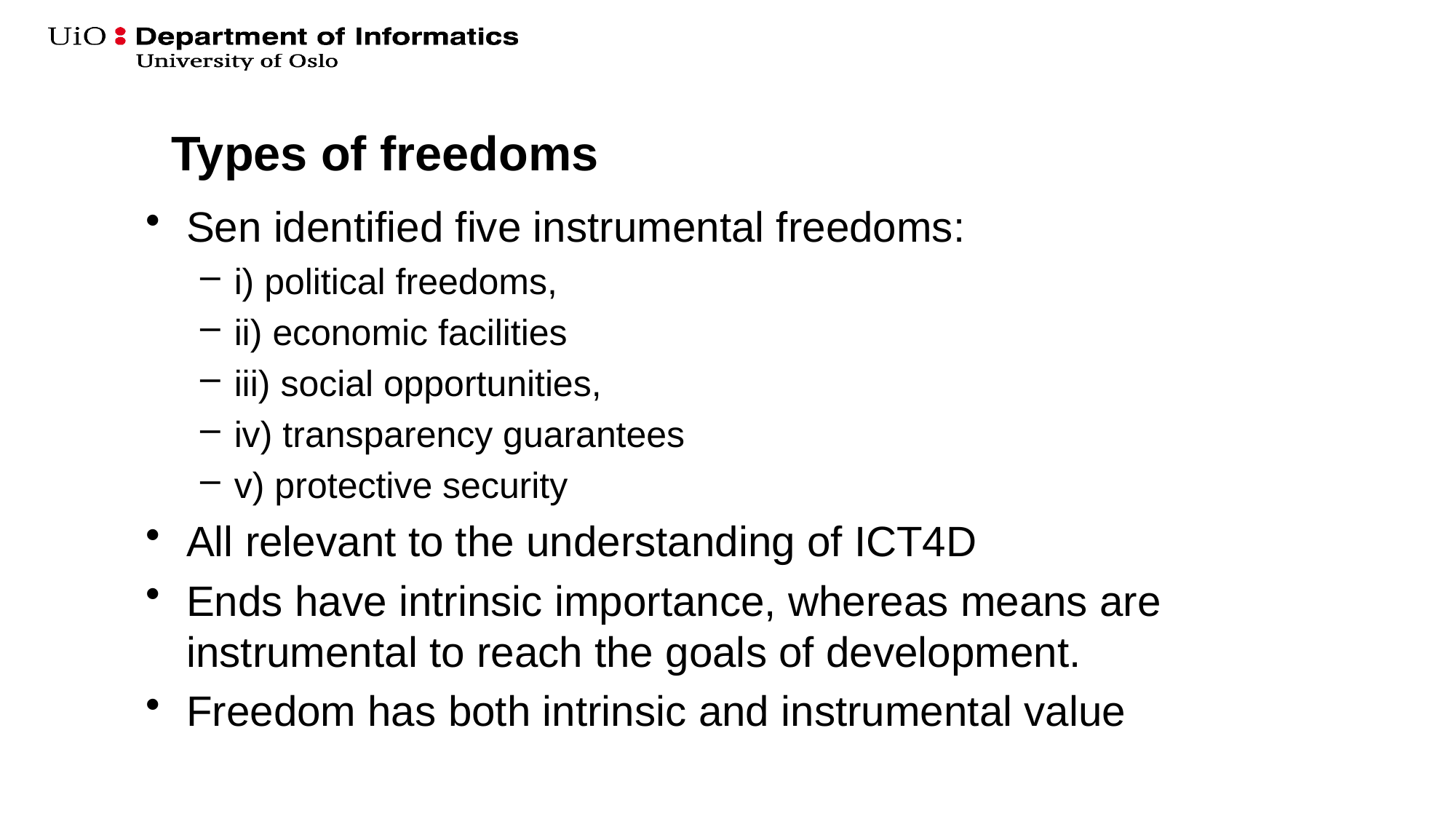

# Types of freedoms
Sen identified five instrumental freedoms:
i) political freedoms,
ii) economic facilities
iii) social opportunities,
iv) transparency guarantees
v) protective security
All relevant to the understanding of ICT4D
Ends have intrinsic importance, whereas means are instrumental to reach the goals of development.
Freedom has both intrinsic and instrumental value